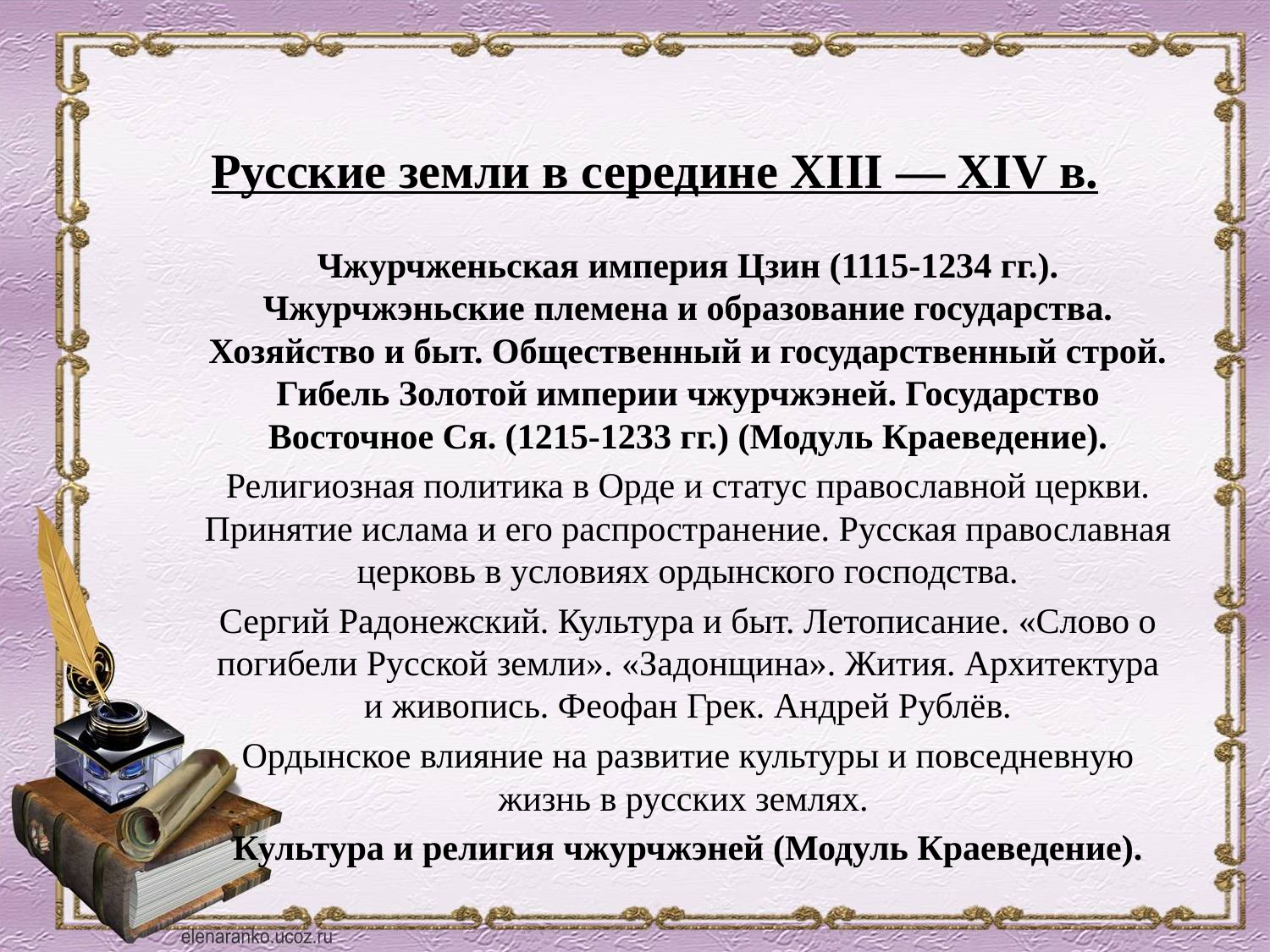

# Русские земли в середине XIII — XIV в.
Чжурчженьская империя Цзин (1115-1234 гг.). Чжурчжэньские племена и образование государства. Хозяйство и быт. Общественный и государственный строй. Гибель Золотой империи чжурчжэней. Государство Восточное Ся. (1215-1233 гг.) (Модуль Краеведение).
Религиозная политика в Орде и статус православной церкви. Принятие ислама и его распространение. Русская православная церковь в условиях ордынского господства.
Сергий Радонежский. Культура и быт. Летописание. «Слово о погибели Русской земли». «Задонщина». Жития. Архитектура и живопись. Феофан Грек. Андрей Рублёв.
Ордынское влияние на развитие культуры и повседневную жизнь в русских землях.
Культура и религия чжурчжэней (Модуль Краеведение).